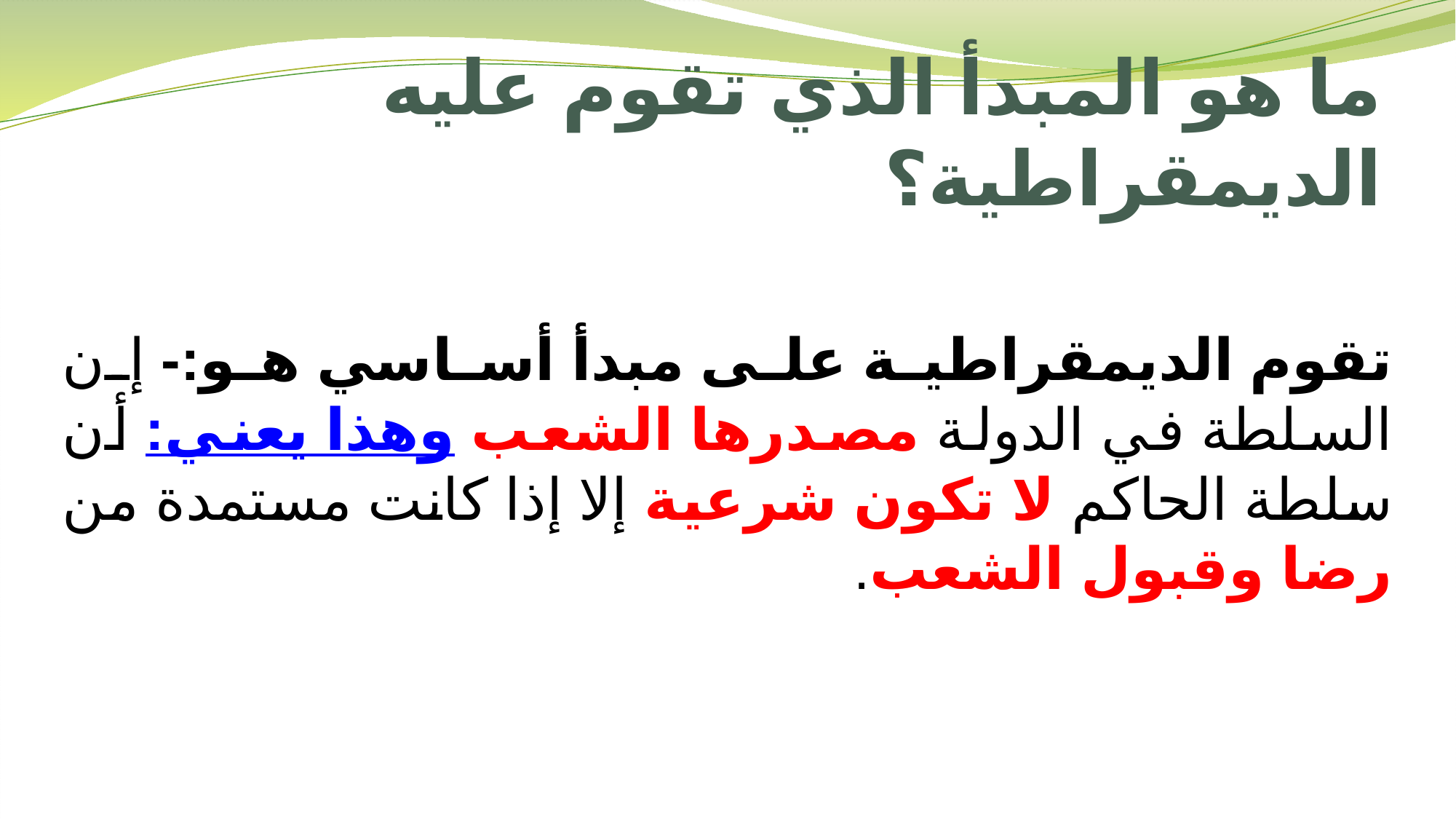

# ما هو المبدأ الذي تقوم عليه الديمقراطية؟
تقوم الديمقراطية على مبدأ أساسي هو:- إن السلطة في الدولة مصدرها الشعب وهذا يعني: أن سلطة الحاكم لا تكون شرعية إلا إذا كانت مستمدة من رضا وقبول الشعب.